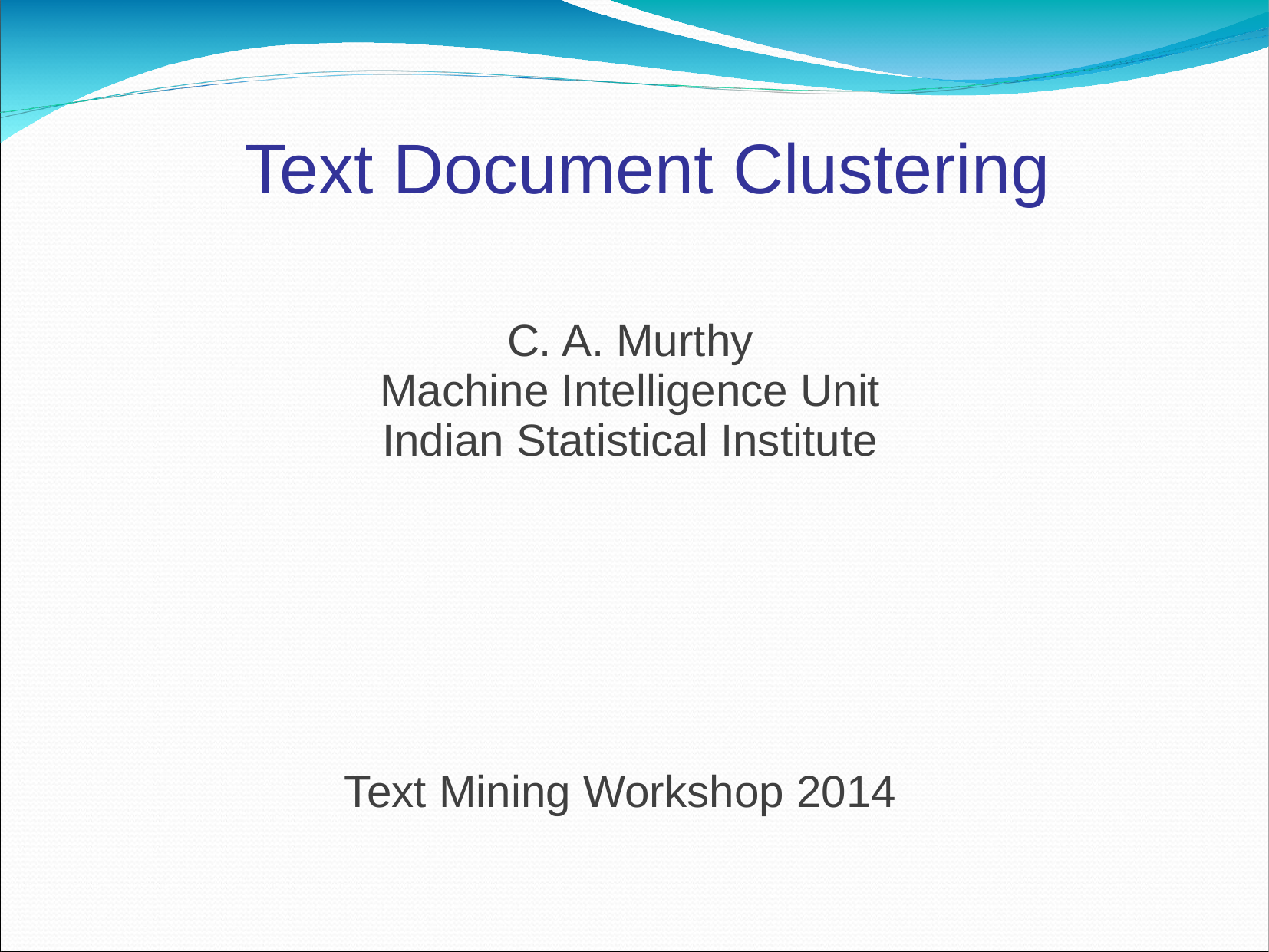

Text Document Clustering

C. A. Murthy
Machine Intelligence Unit
Indian Statistical Institute

Text Mining Workshop 2014